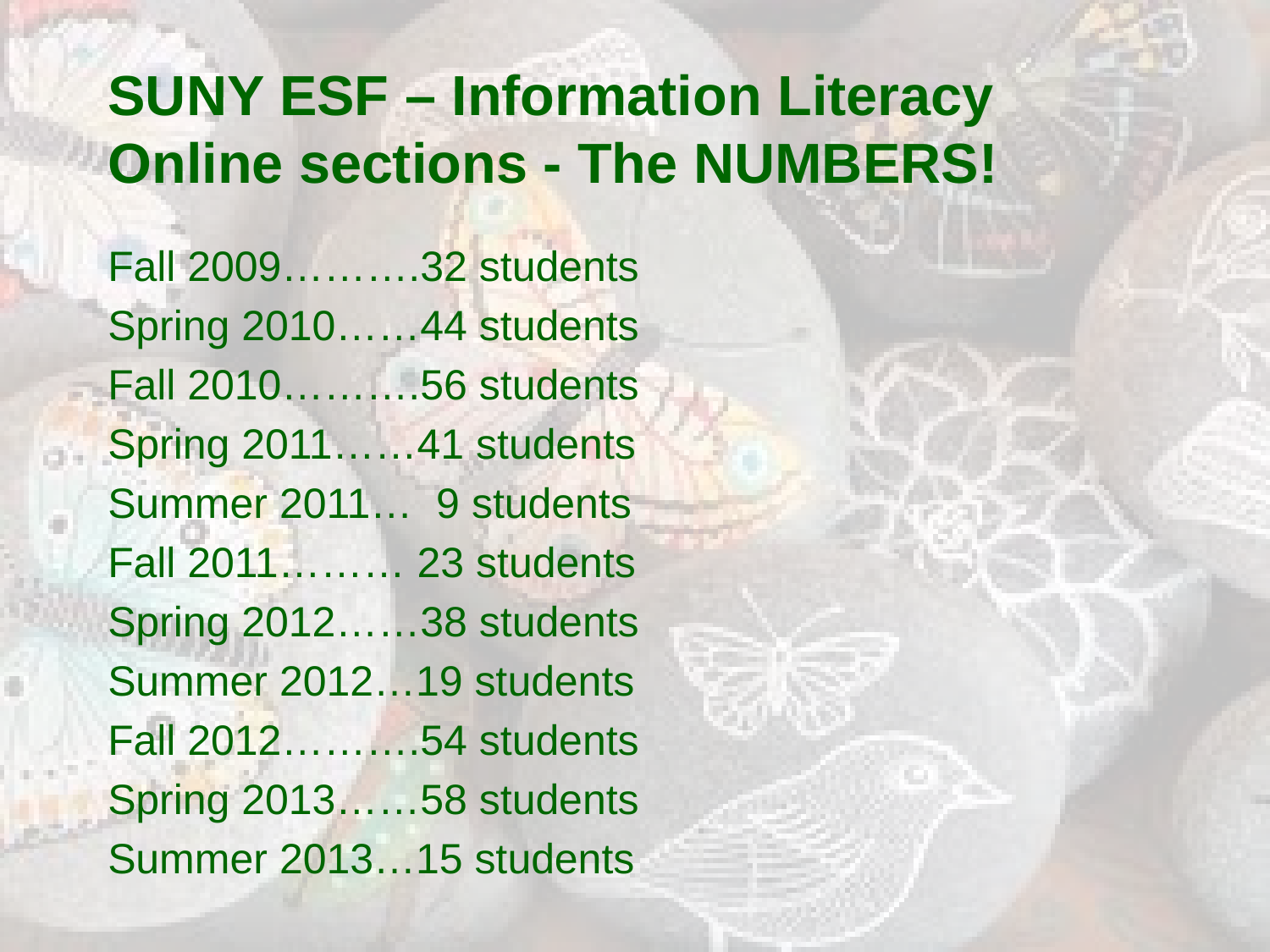

# SUNY ESF – Information Literacy Online sections - The NUMBERS!
Fall 2009……….32 students
Spring 2010……44 students
Fall 2010……….56 students
Spring 2011……41 students
Summer 2011…  9 students
Fall 2011……… 23 students
Spring 2012……38 students
Summer 2012…19 students
Fall 2012……….54 students
Spring 2013……58 students
Summer 2013…15 students